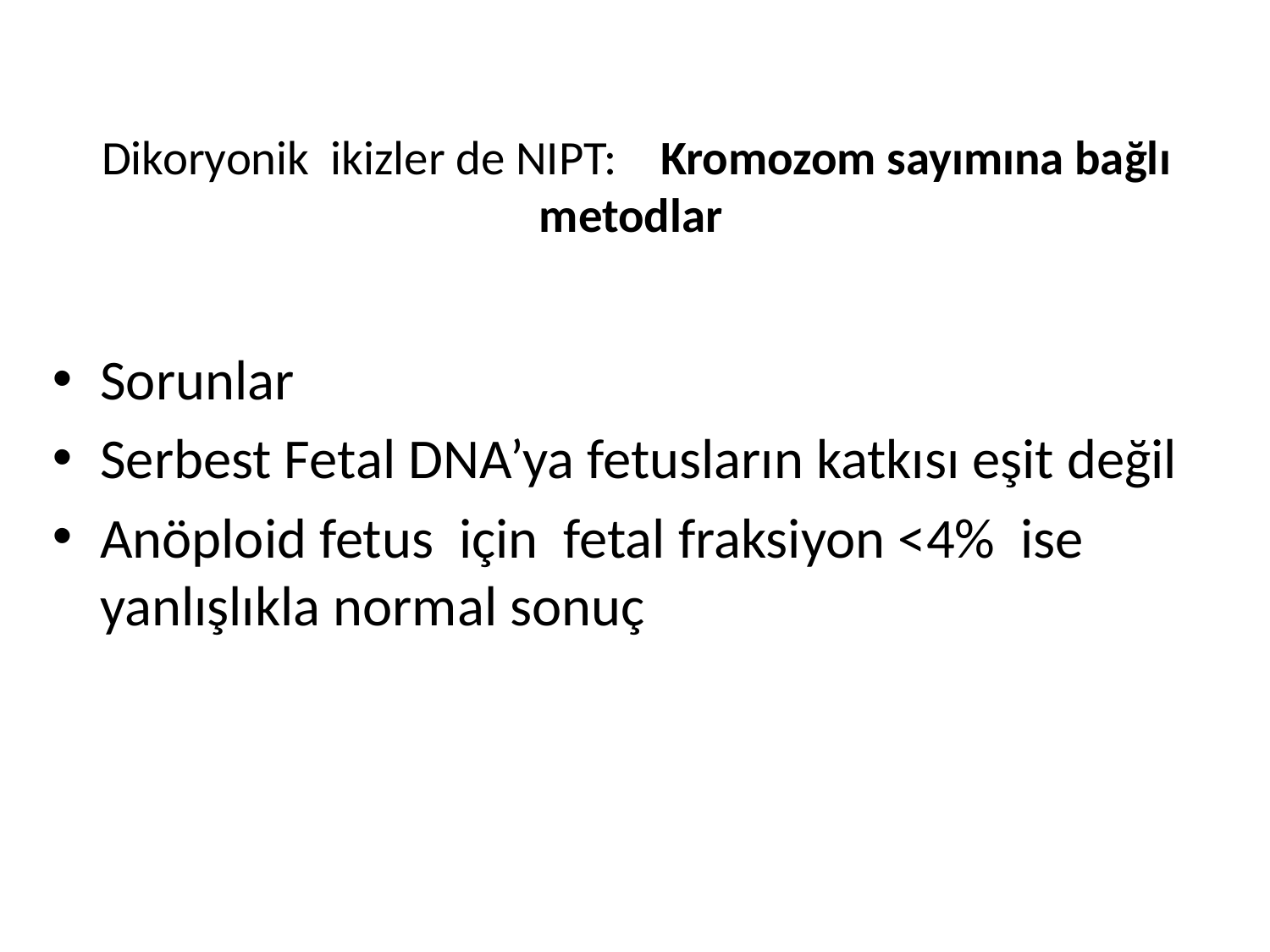

# Dikoryonik  ikizler de NIPT:    Kromozom sayımına bağlı metodlar
Sorunlar
Serbest Fetal DNA’ya fetusların katkısı eşit değil
Anöploid fetus  için  fetal fraksiyon <4%  ise  yanlışlıkla normal sonuç